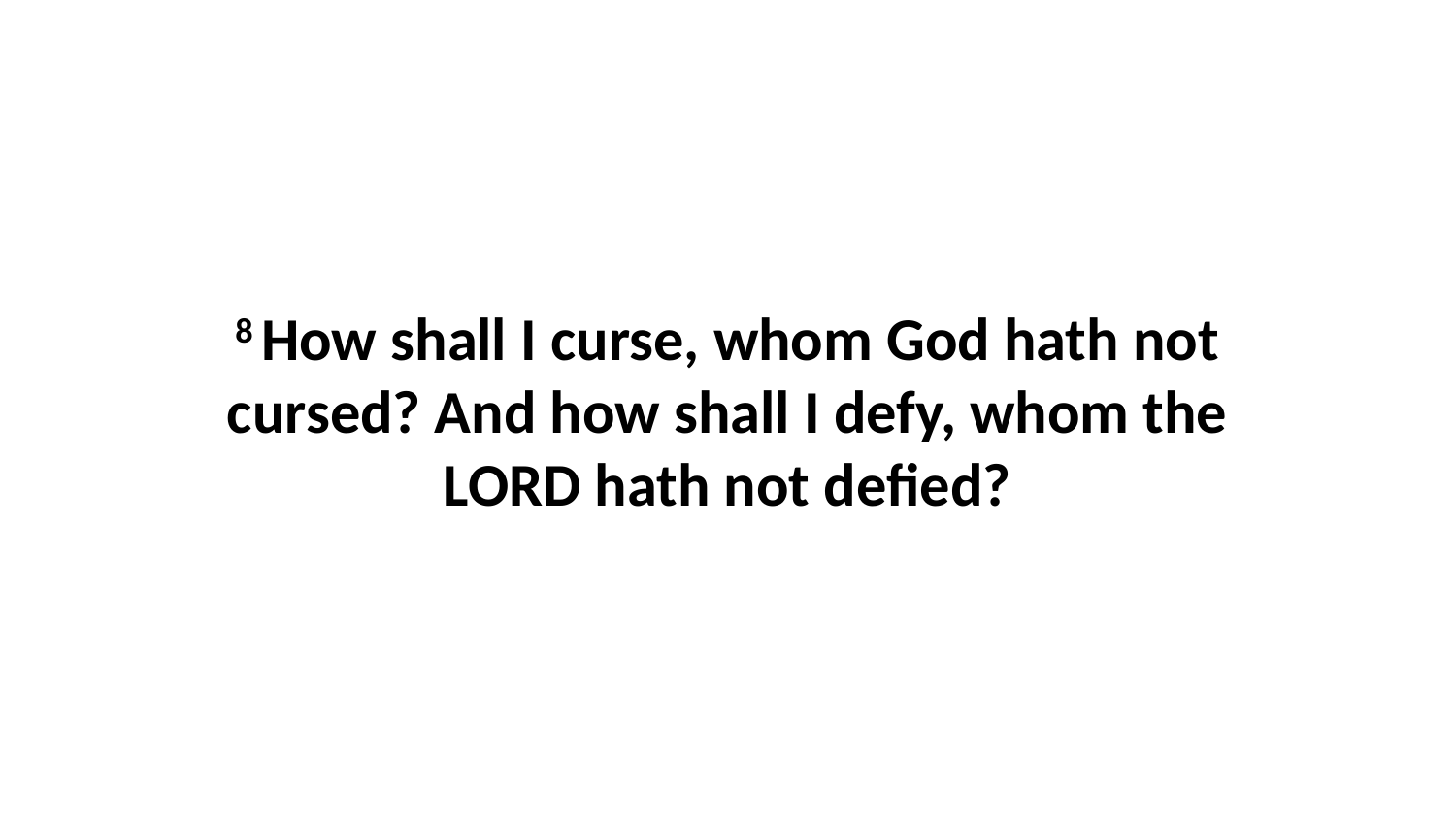

8 How shall I curse, whom God hath not cursed? And how shall I defy, whom the LORD hath not defied?